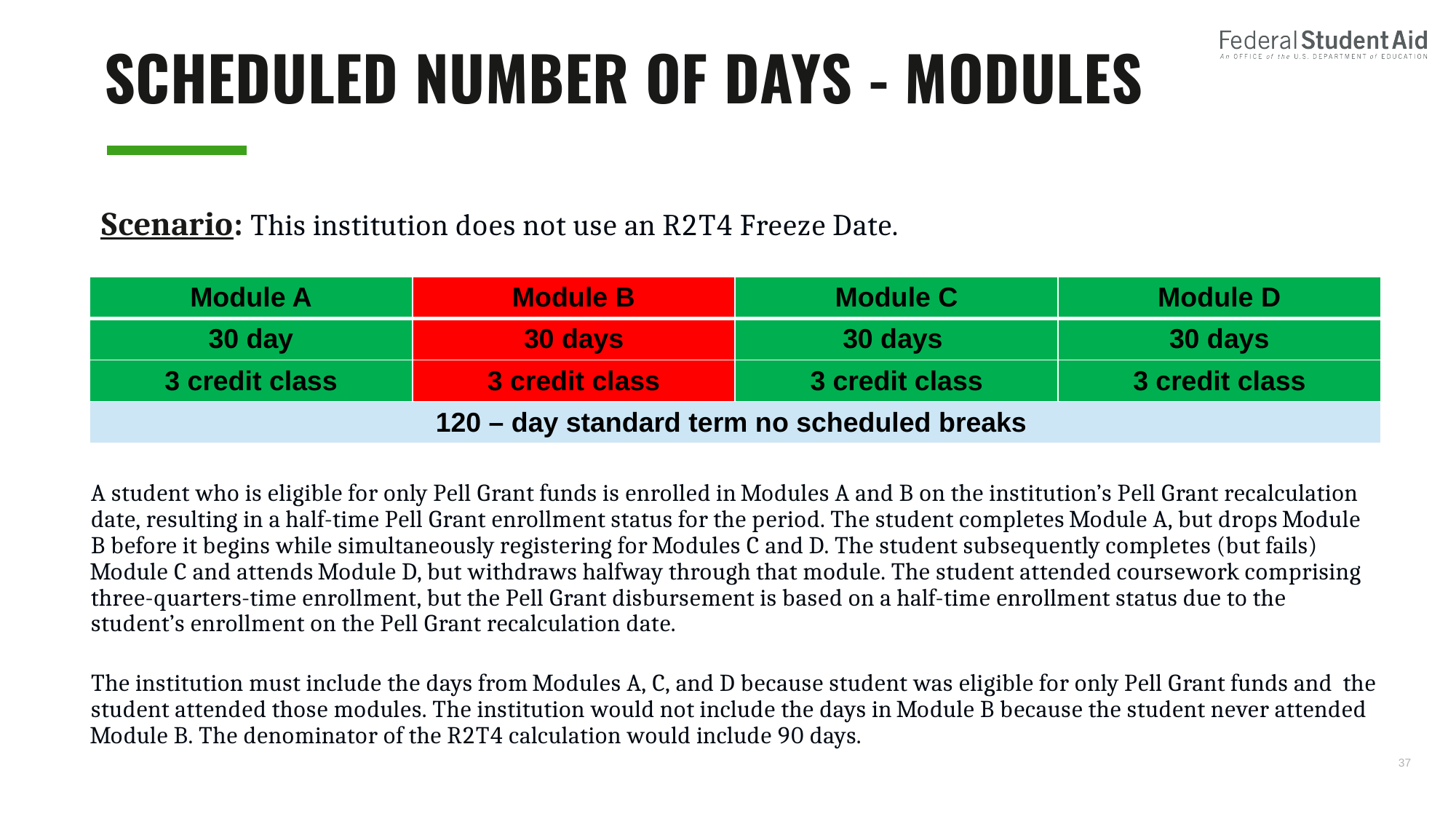

# Scheduled number of days - modules
Scenario: This institution does not use an R2T4 Freeze Date.

| Module A | Module B | Module C | Module D |
| --- | --- | --- | --- |
| 30 day | 30 days | 30 days | 30 days |
| 3 credit class | 3 credit class | 3 credit class | 3 credit class |
| 120 – day standard term no scheduled breaks |  |  |  |
A student who is eligible for only Pell Grant funds is enrolled in Modules A and B on the institution’s Pell Grant recalculation date, resulting in a half-time Pell Grant enrollment status for the period. The student completes Module A, but drops Module B before it begins while simultaneously registering for Modules C and D. The student subsequently completes (but fails) Module C and attends Module D, but withdraws halfway through that module. The student attended coursework comprising three-quarters-time enrollment, but the Pell Grant disbursement is based on a half-time enrollment status due to the student’s enrollment on the Pell Grant recalculation date.
The institution must include the days from Modules A, C, and D because student was eligible for only Pell Grant funds and  the student attended those modules. The institution would not include the days in Module B because the student never attended Module B. The denominator of the R2T4 calculation would include 90 days.
37